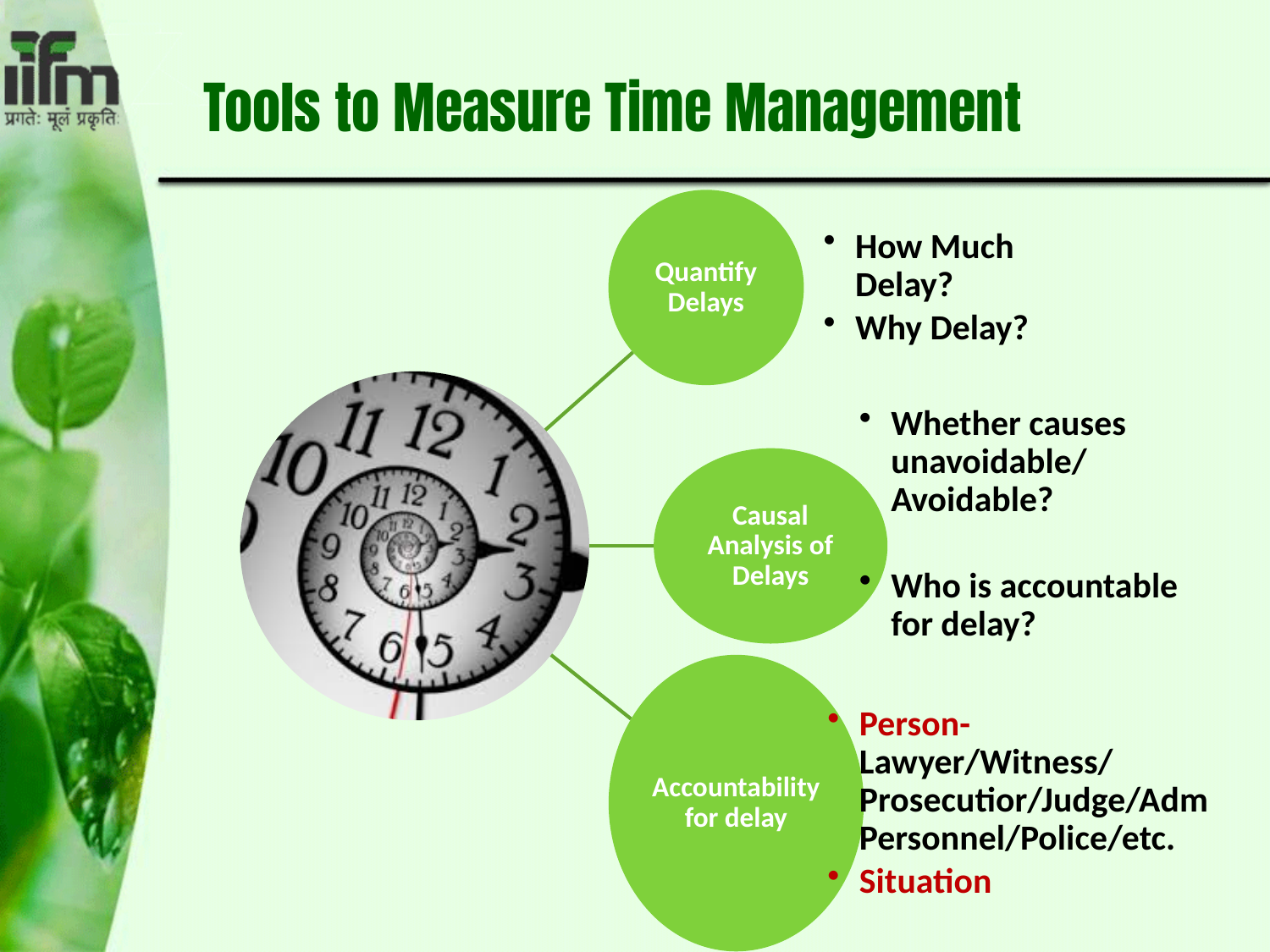

# Tools to Measure Time Management
Quantify Delays
How Much Delay?
Why Delay?
Causal Analysis of Delays
Whether causes unavoidable/ Avoidable?

Who is accountable for delay?

Accountability for delay
Person- Lawyer/Witness/ Prosecutior/Judge/Adm Personnel/Police/etc.
Situation